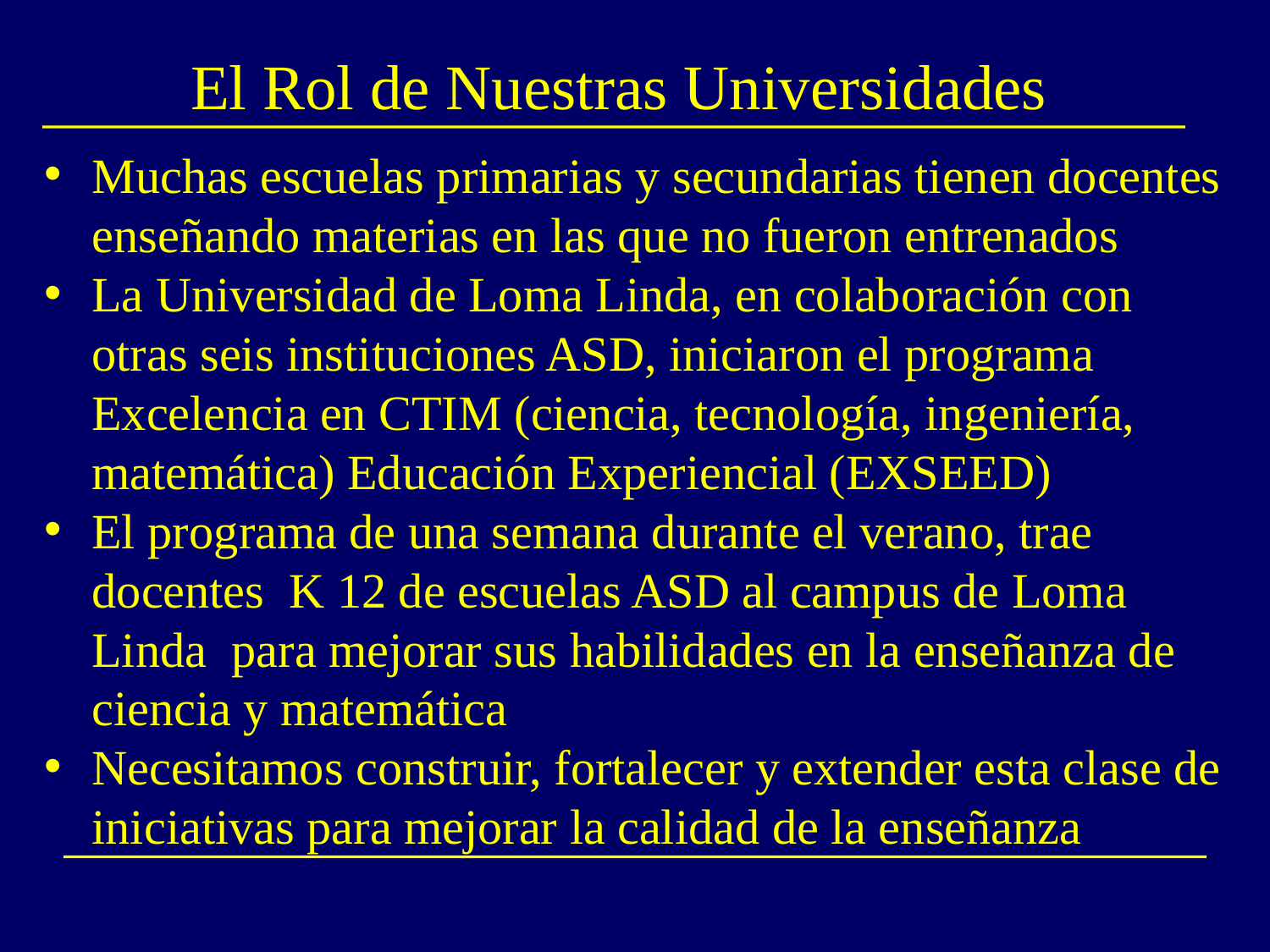

# El Rol de Nuestras Universidades

Muchas escuelas primarias y secundarias tienen docentes enseñando materias en las que no fueron entrenados
La Universidad de Loma Linda, en colaboración con otras seis instituciones ASD, iniciaron el programa Excelencia en CTIM (ciencia, tecnología, ingeniería, matemática) Educación Experiencial (EXSEED)
El programa de una semana durante el verano, trae docentes  K 12 de escuelas ASD al campus de Loma Linda  para mejorar sus habilidades en la enseñanza de ciencia y matemática
Necesitamos construir, fortalecer y extender esta clase de iniciativas para mejorar la calidad de la enseñanza